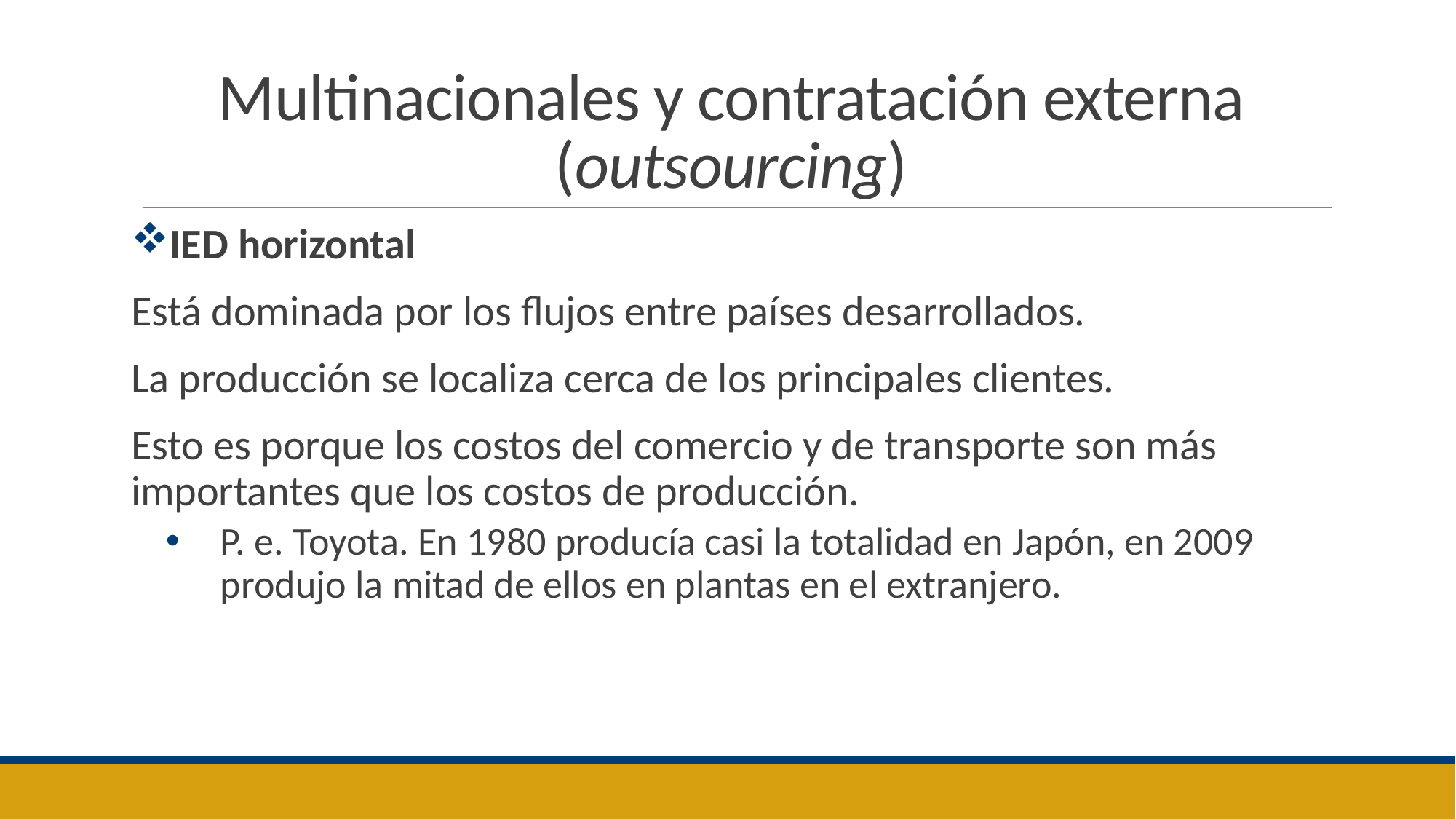

# Multinacionales y contratación externa (outsourcing)
IED horizontal
Está dominada por los flujos entre países desarrollados.
La producción se localiza cerca de los principales clientes.
Esto es porque los costos del comercio y de transporte son más importantes que los costos de producción.
P. e. Toyota. En 1980 producía casi la totalidad en Japón, en 2009 produjo la mitad de ellos en plantas en el extranjero.